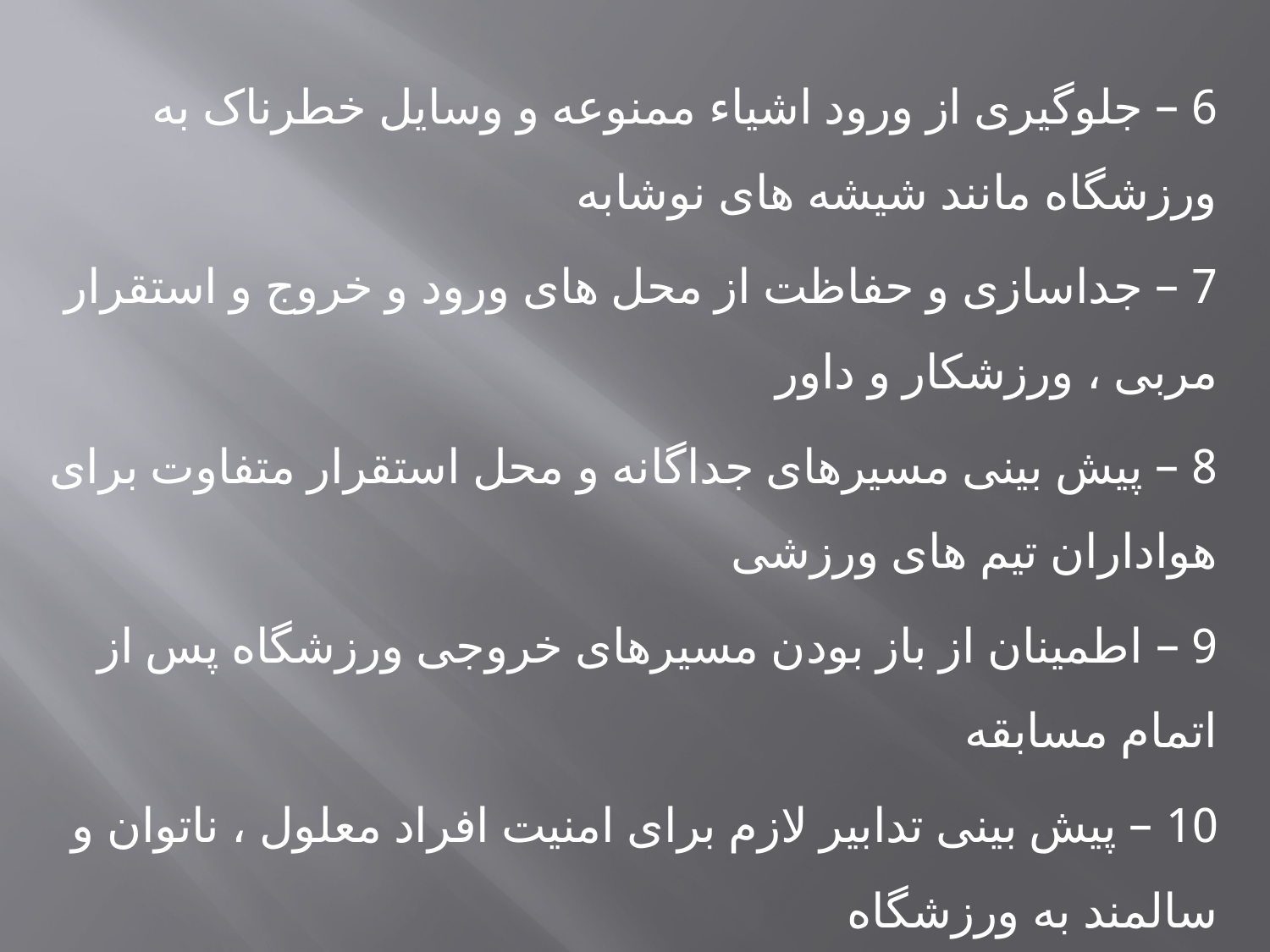

6 – جلوگیری از ورود اشیاء‌ ممنوعه و وسایل خطرناک به ورزشگاه مانند شیشه های نوشابه
7 – جداسازی و حفاظت از محل های ورود و خروج و استقرار مربی ، ورزشکار و داور
8 – پیش بینی مسیرهای جداگانه و محل استقرار متفاوت برای هواداران تیم های ورزشی
9 – اطمینان از باز بودن مسیرهای خروجی ورزشگاه پس از اتمام مسابقه
10 – پیش بینی تدابیر لازم برای امنیت افراد معلول ، ناتوان و سالمند به ورزشگاه